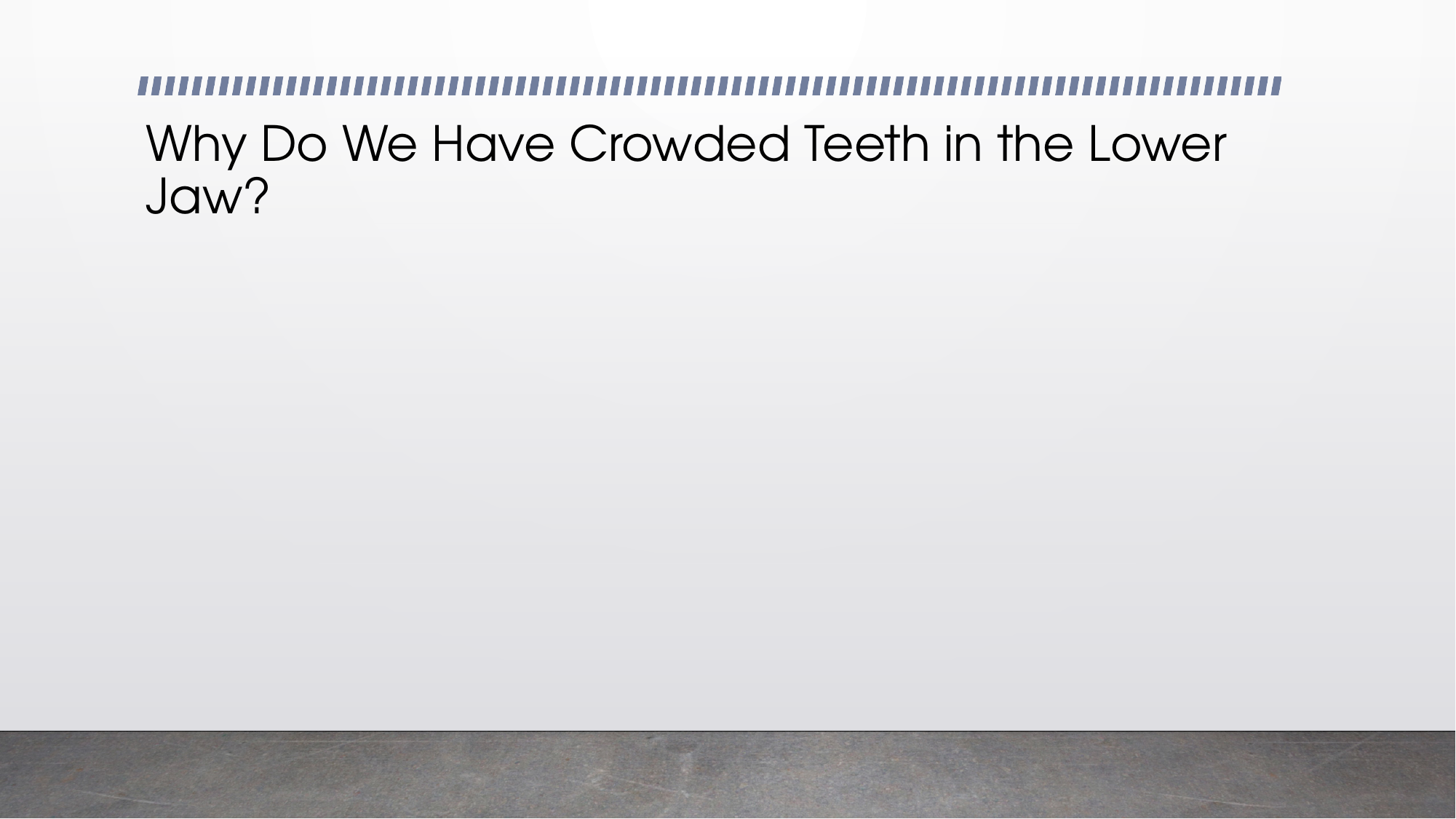

# Why Do We Have Crowded Teeth in the Lower Jaw?